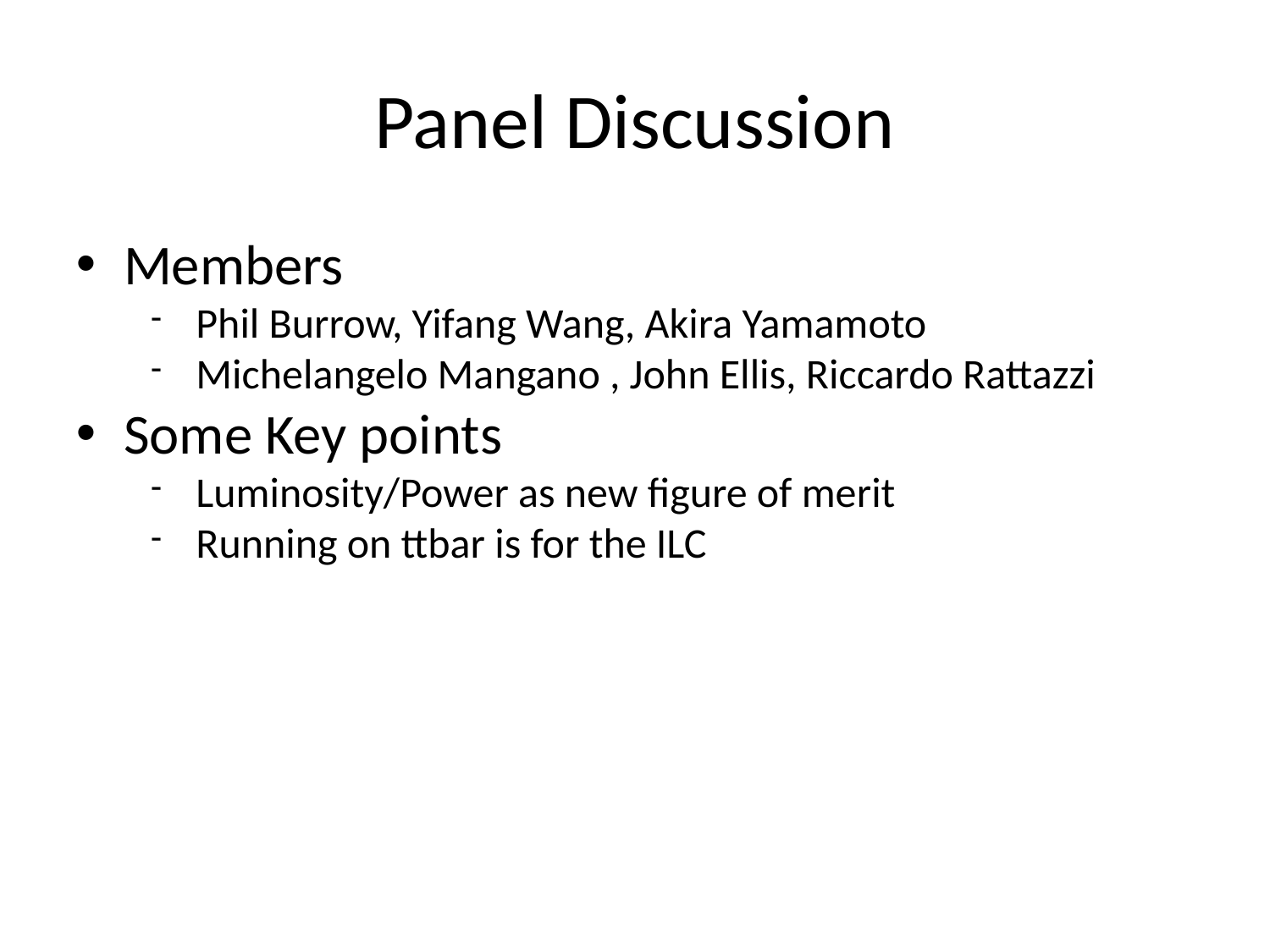

Panel Discussion
Members
Phil Burrow, Yifang Wang, Akira Yamamoto
Michelangelo Mangano , John Ellis, Riccardo Rattazzi
Some Key points
Luminosity/Power as new figure of merit
Running on ttbar is for the ILC